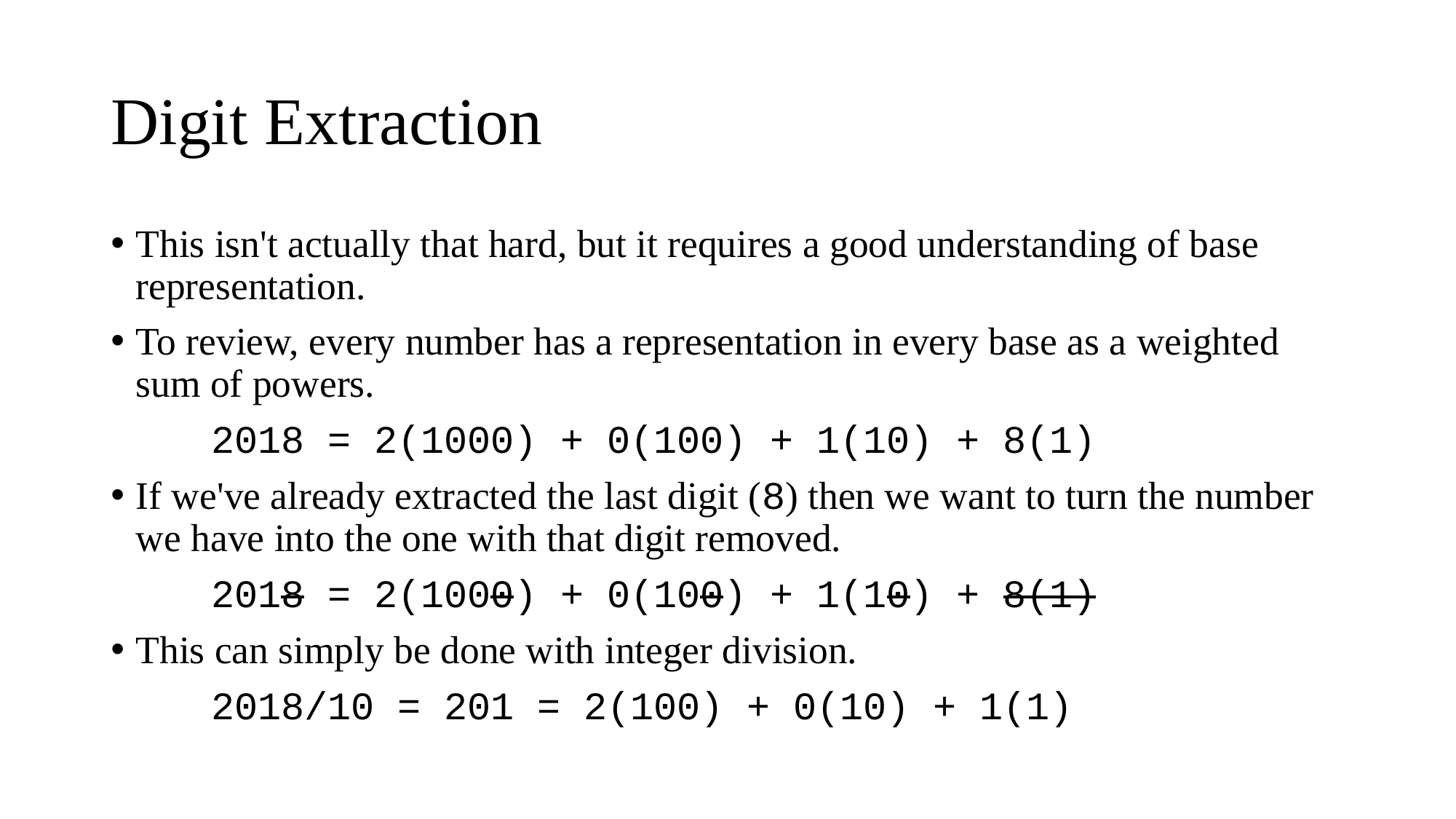

# Digit Extraction
This isn't actually that hard, but it requires a good understanding of base representation.
To review, every number has a representation in every base as a weighted sum of powers.
		2018 = 2(1000) + 0(100) + 1(10) + 8(1)
If we've already extracted the last digit (8) then we want to turn the number we have into the one with that digit removed.
		2018 = 2(1000) + 0(100) + 1(10) + 8(1)
This can simply be done with integer division.
		2018/10 = 201 = 2(100) + 0(10) + 1(1)